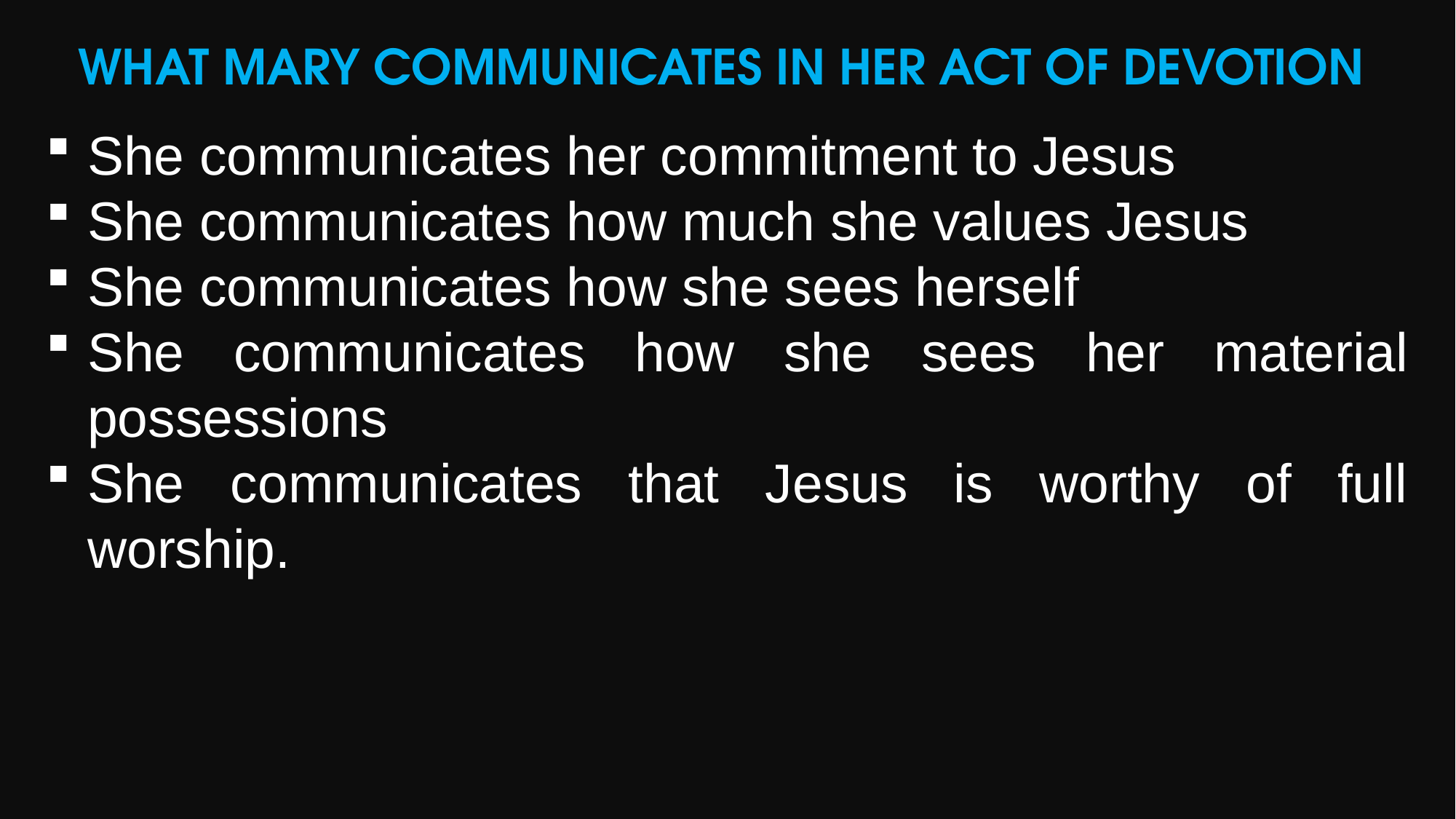

What Mary communicates in Her Act of Devotion
She communicates her commitment to Jesus
She communicates how much she values Jesus
She communicates how she sees herself
She communicates how she sees her material possessions
She communicates that Jesus is worthy of full worship.